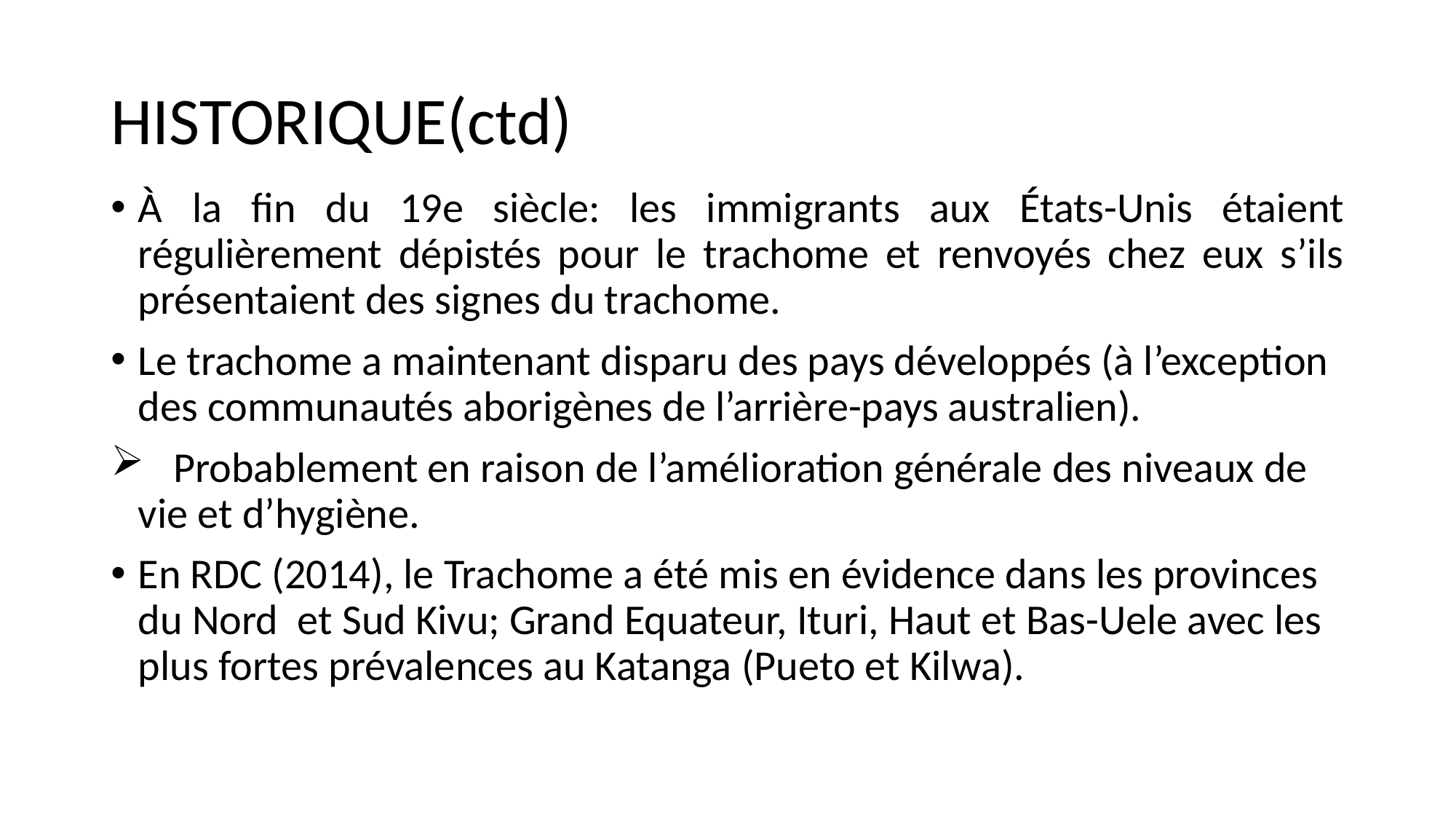

# HISTORIQUE(ctd)
À la fin du 19e siècle: les immigrants aux États-Unis étaient régulièrement dépistés pour le trachome et renvoyés chez eux s’ils présentaient des signes du trachome.
Le trachome a maintenant disparu des pays développés (à l’exception des communautés aborigènes de l’arrière-pays australien).
   Probablement en raison de l’amélioration générale des niveaux de vie et d’hygiène.
En RDC (2014), le Trachome a été mis en évidence dans les provinces du Nord  et Sud Kivu; Grand Equateur, Ituri, Haut et Bas-Uele avec les plus fortes prévalences au Katanga (Pueto et Kilwa).